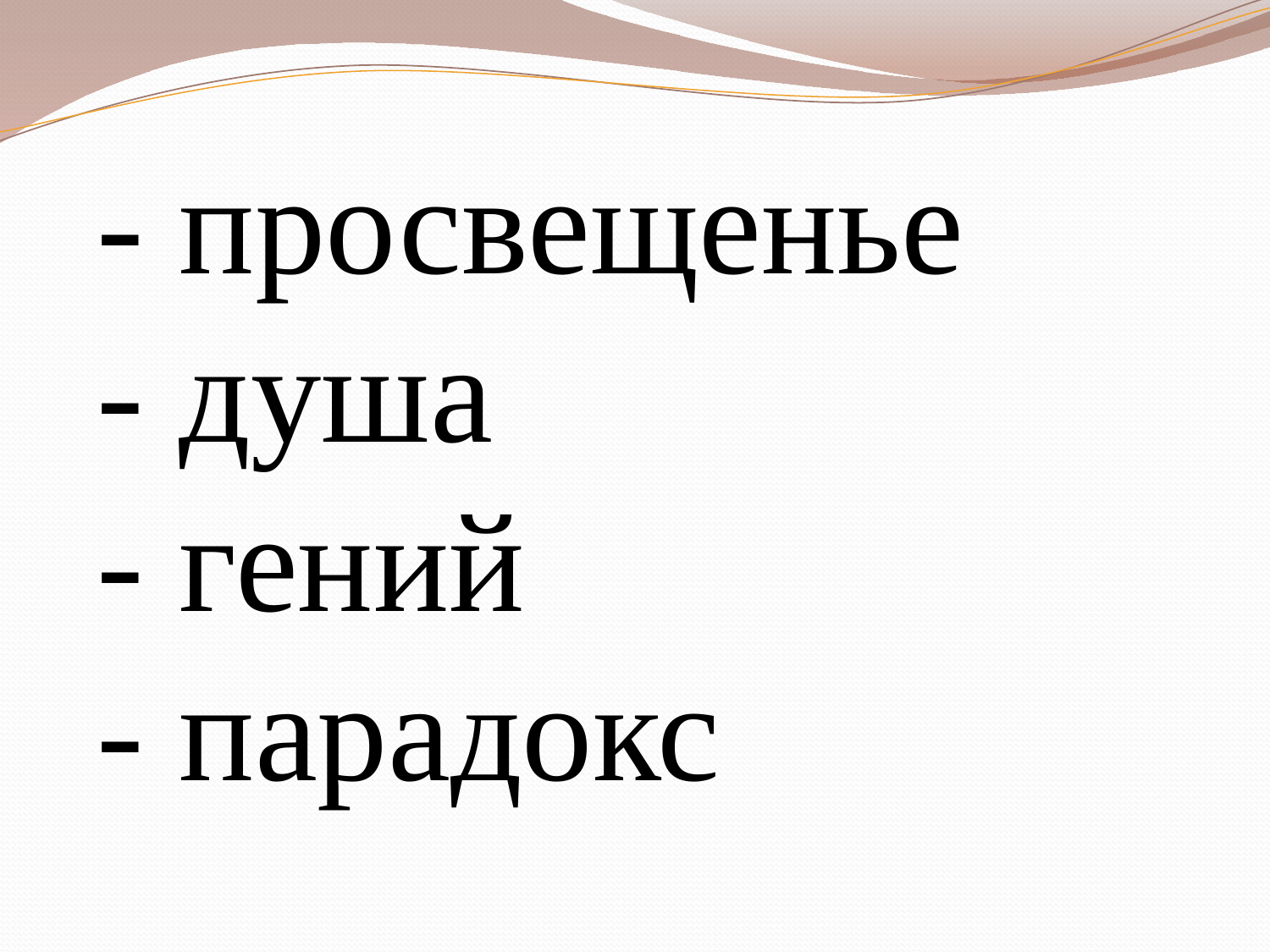

- просвещенье
- душа
- гений
- парадокс